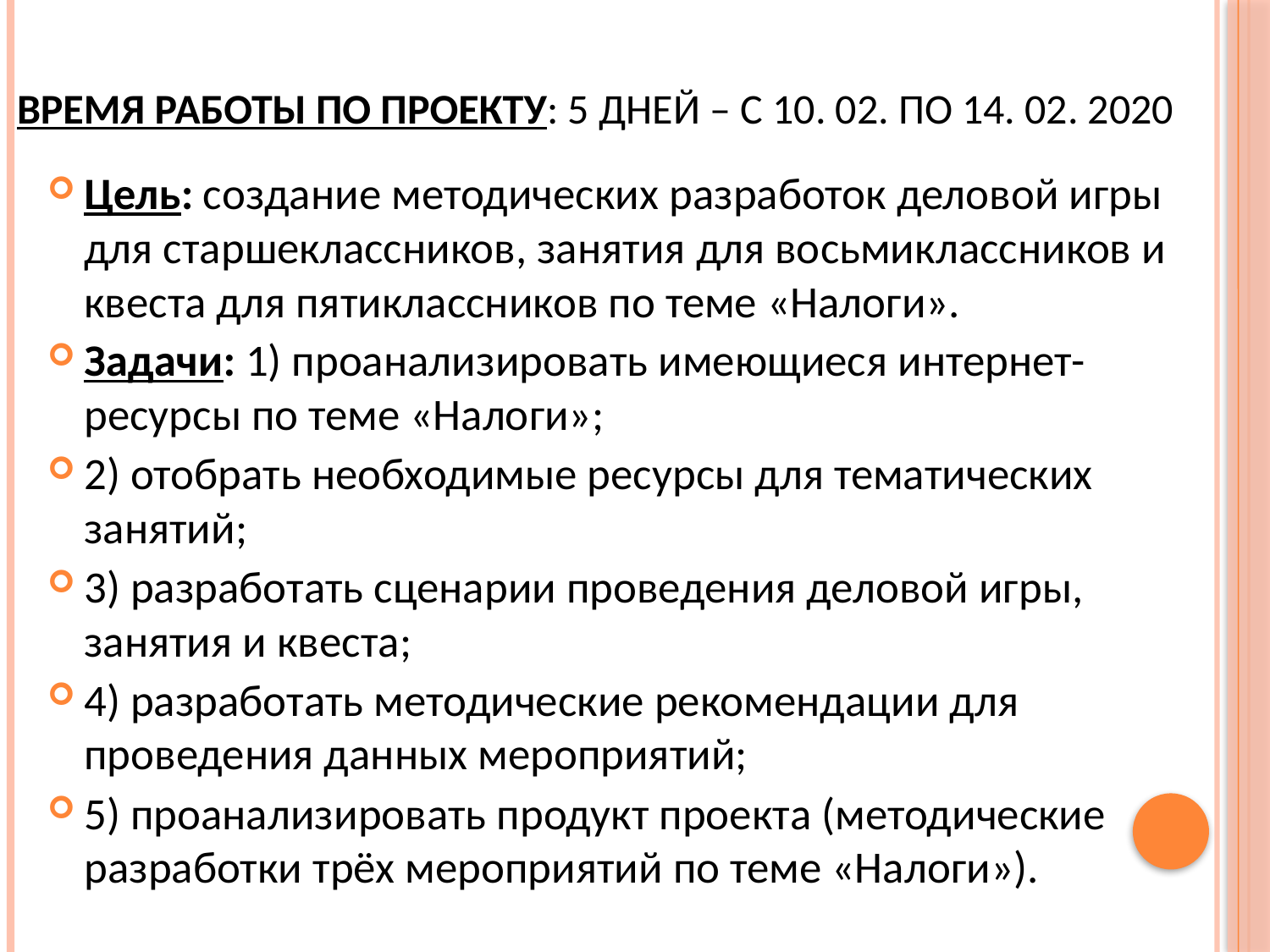

# Время работы по проекту: 5 дней – с 10. 02. по 14. 02. 2020
Цель: создание методических разработок деловой игры для старшеклассников, занятия для восьмиклассников и квеста для пятиклассников по теме «Налоги».
Задачи: 1) проанализировать имеющиеся интернет-ресурсы по теме «Налоги»;
2) отобрать необходимые ресурсы для тематических занятий;
3) разработать сценарии проведения деловой игры, занятия и квеста;
4) разработать методические рекомендации для проведения данных мероприятий;
5) проанализировать продукт проекта (методические разработки трёх мероприятий по теме «Налоги»).